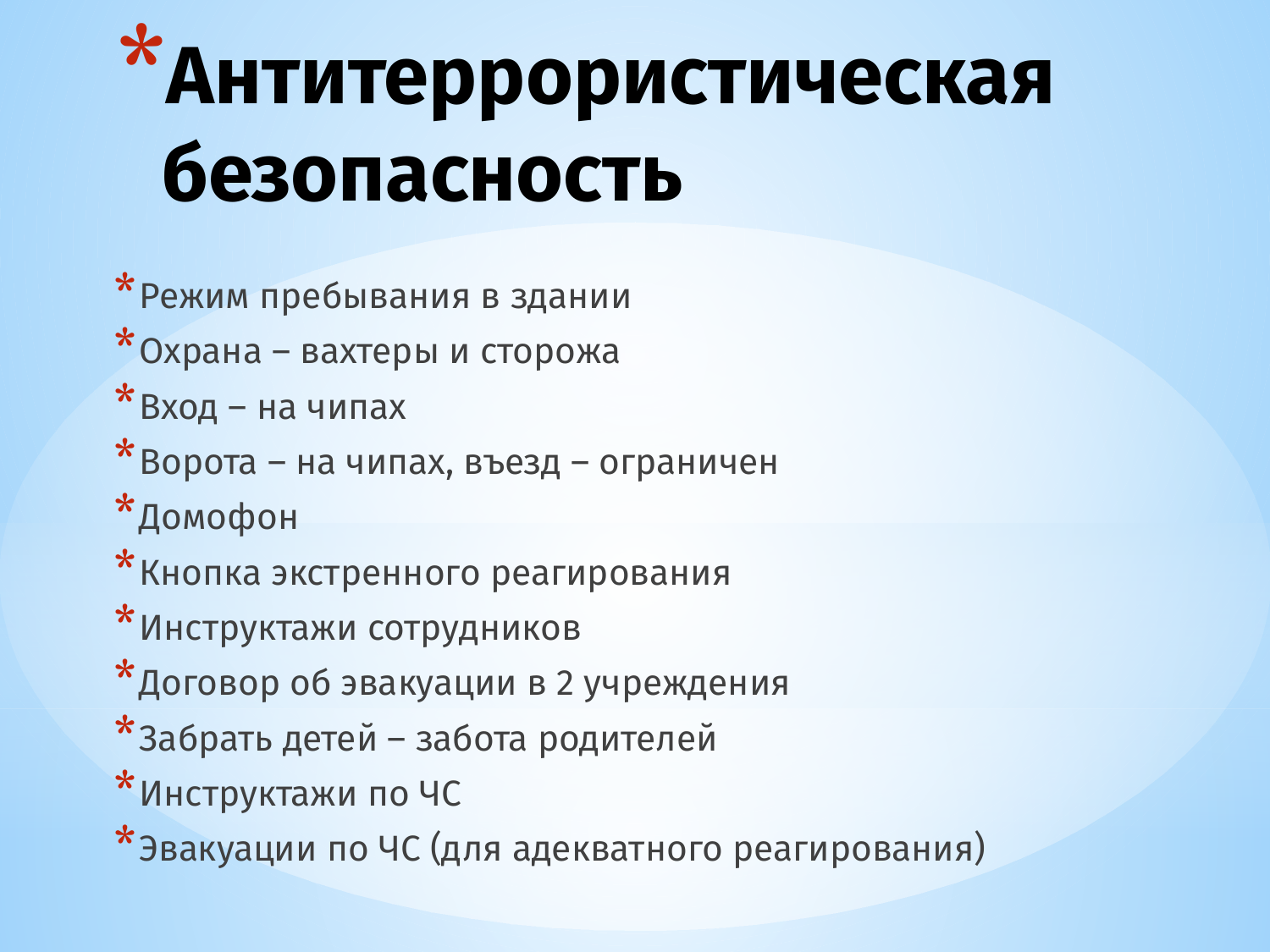

# Антитеррористическая безопасность
Режим пребывания в здании
Охрана – вахтеры и сторожа
Вход – на чипах
Ворота – на чипах, въезд – ограничен
Домофон
Кнопка экстренного реагирования
Инструктажи сотрудников
Договор об эвакуации в 2 учреждения
Забрать детей – забота родителей
Инструктажи по ЧС
Эвакуации по ЧС (для адекватного реагирования)